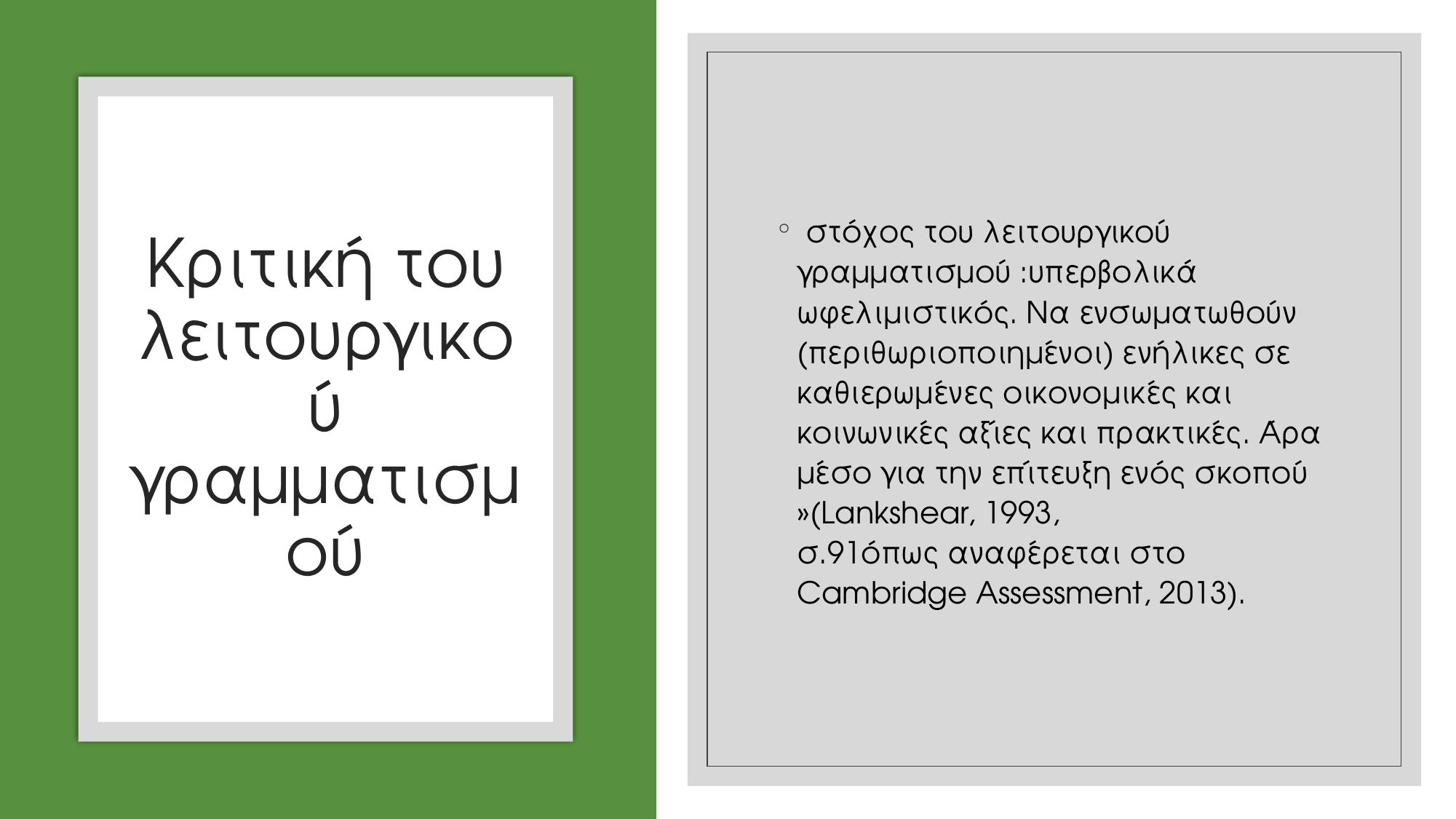

στόχος του λειτουργικού γραμματισμού :υπερβολικά ωφελιμιστικός. Να ενσωματωθούν (περιθωριοποιημένοι) ενήλικες σε καθιερωμένες οικονομικές και κοινωνικές αξίες και πρακτικές. Άρα  μέσο για την επίτευξη ενός σκοπού »(Lankshear, 1993, σ.91όπως αναφέρεται στο Cambridge Assessment, 2013).
# Κριτική του λειτουργικού γραμματισμού